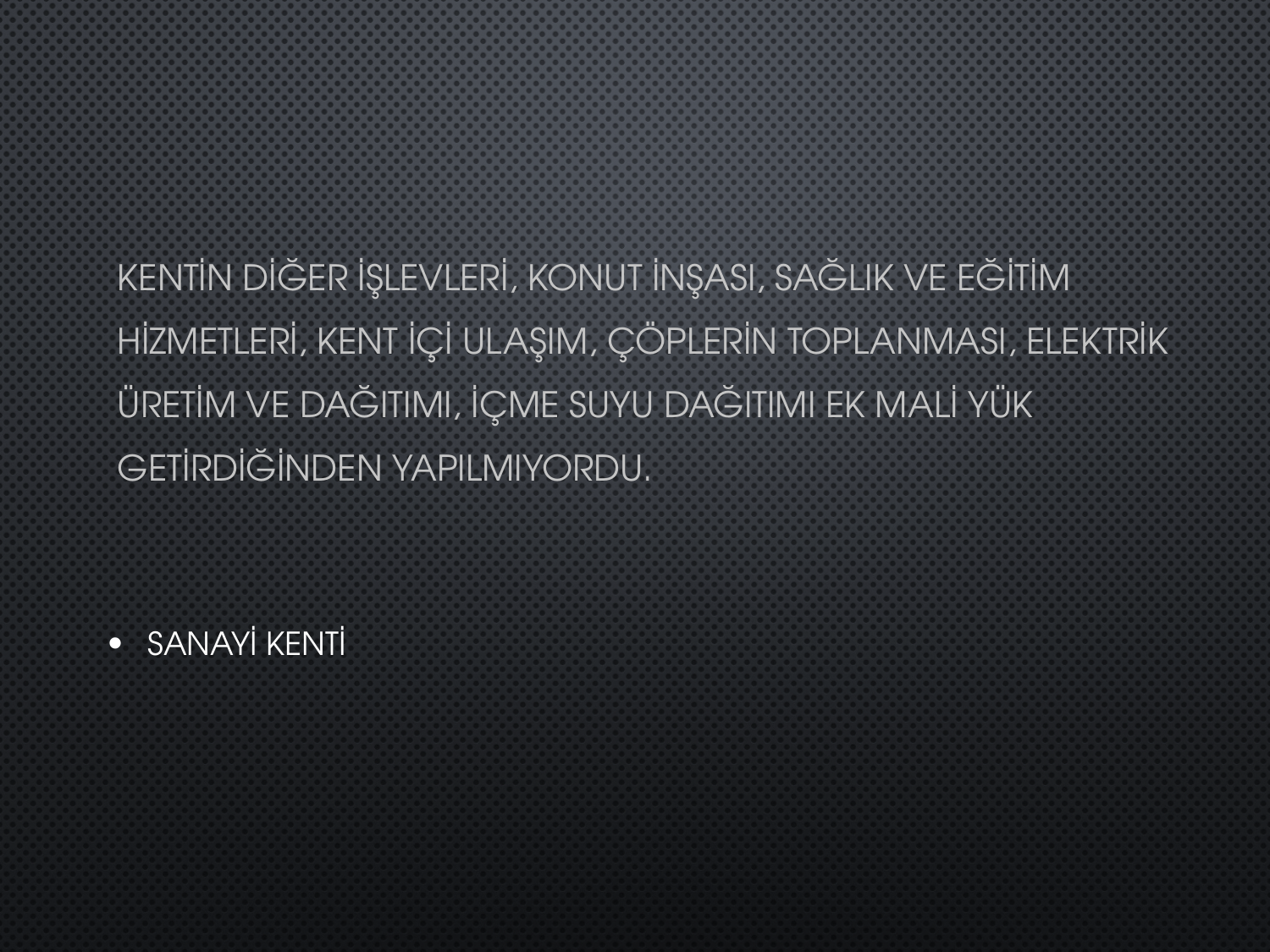

# Kentin diğer işlevleri, konut inşası, sağlık ve eğitim hizmetleri, kent içi ulaşım, çöplerin toplanması, elektrik üretim ve dağıtımı, içme suyu dağıtımı ek mali yük getirdiğinden yapılmıyordu.
Sanayi Kenti